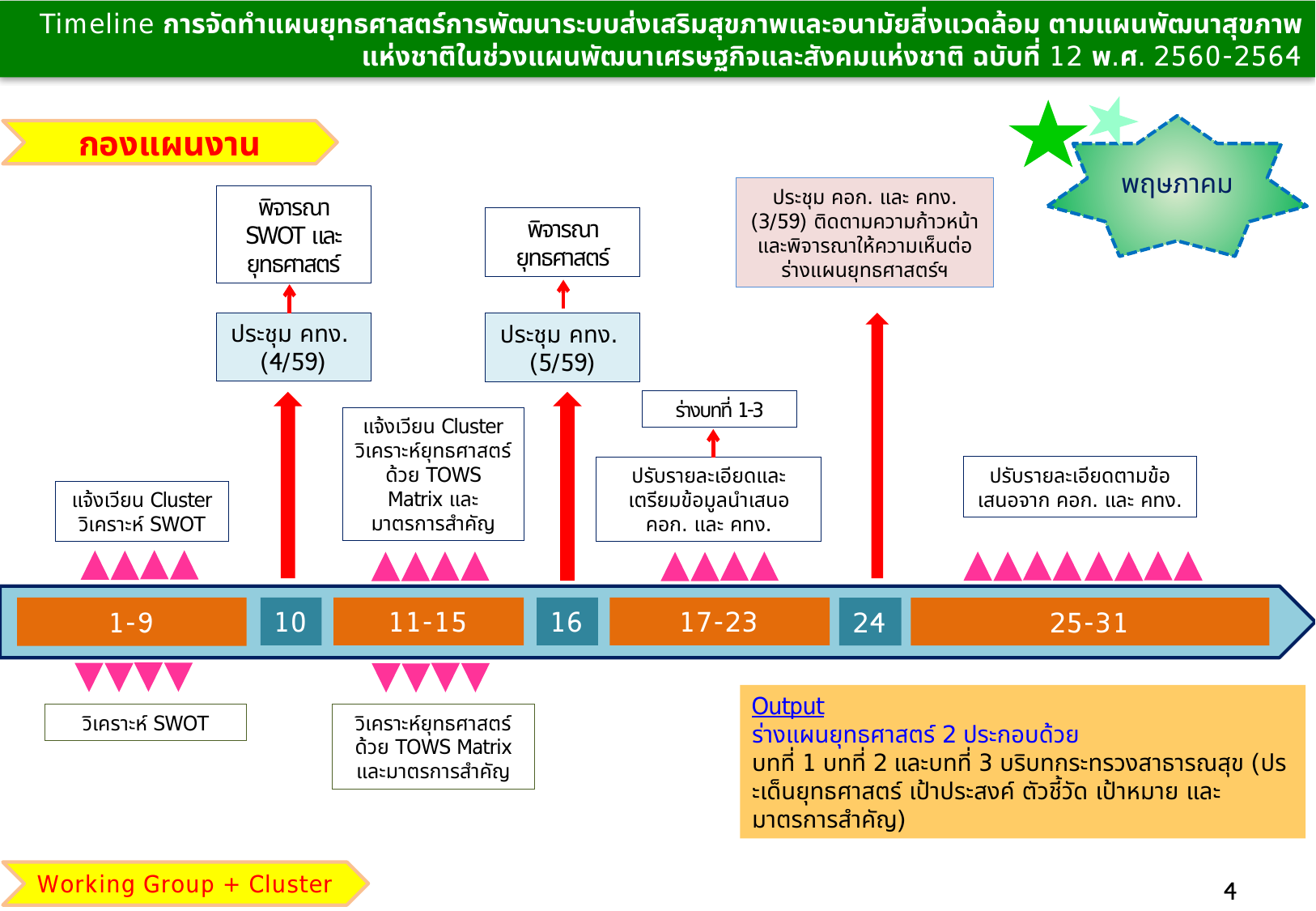

Timeline การจัดทำแผนยุทธศาสตร์การพัฒนาระบบส่งเสริมสุขภาพและอนามัยสิ่งแวดล้อม ตามแผนพัฒนาสุขภาพแห่งชาติในช่วงแผนพัฒนาเศรษฐกิจและสังคมแห่งชาติ ฉบับที่ 12 พ.ศ. 2560-2564

พฤษภาคม
กองแผนงาน
ประชุม คอก. และ คทง. (3/59) ติดตามความก้าวหน้าและพิจารณาให้ความเห็นต่อร่างแผนยุทธศาสตร์ฯ
พิจารณา SWOT และยุทธศาสตร์
พิจารณา ยุทธศาสตร์
ประชุม คทง.  (4/59)

ประชุม คทง.  (5/59)
ร่างบทที่ 1-3

แจ้งเวียน Cluster วิเคราะห์ยุทธศาสตร์ด้วย TOWS Matrix และมาตรการสำคัญ
ปรับรายละเอียดและเตรียมข้อมูลนำเสนอ คอก. และ คทง.
ปรับรายละเอียดตามข้อเสนอจาก คอก. และ คทง.
แจ้งเวียน Cluster วิเคราะห์ SWOT

1-9
16
17-23
10
11-15
24
25-31

Output
ร่างแผนยุทธศาสตร์ 2 ประกอบด้วย
บทที่ 1 บทที่ 2 และบทที่ 3 บริบทกระทรวงสาธารณสุข (ประเด็นยุทธศาสตร์ เป้าประสงค์ ตัวชี้วัด เป้าหมาย และมาตรการสำคัญ)
วิเคราะห์ SWOT
วิเคราะห์ยุทธศาสตร์ด้วย TOWS Matrix และมาตรการสำคัญ
Working Group + Cluster
4